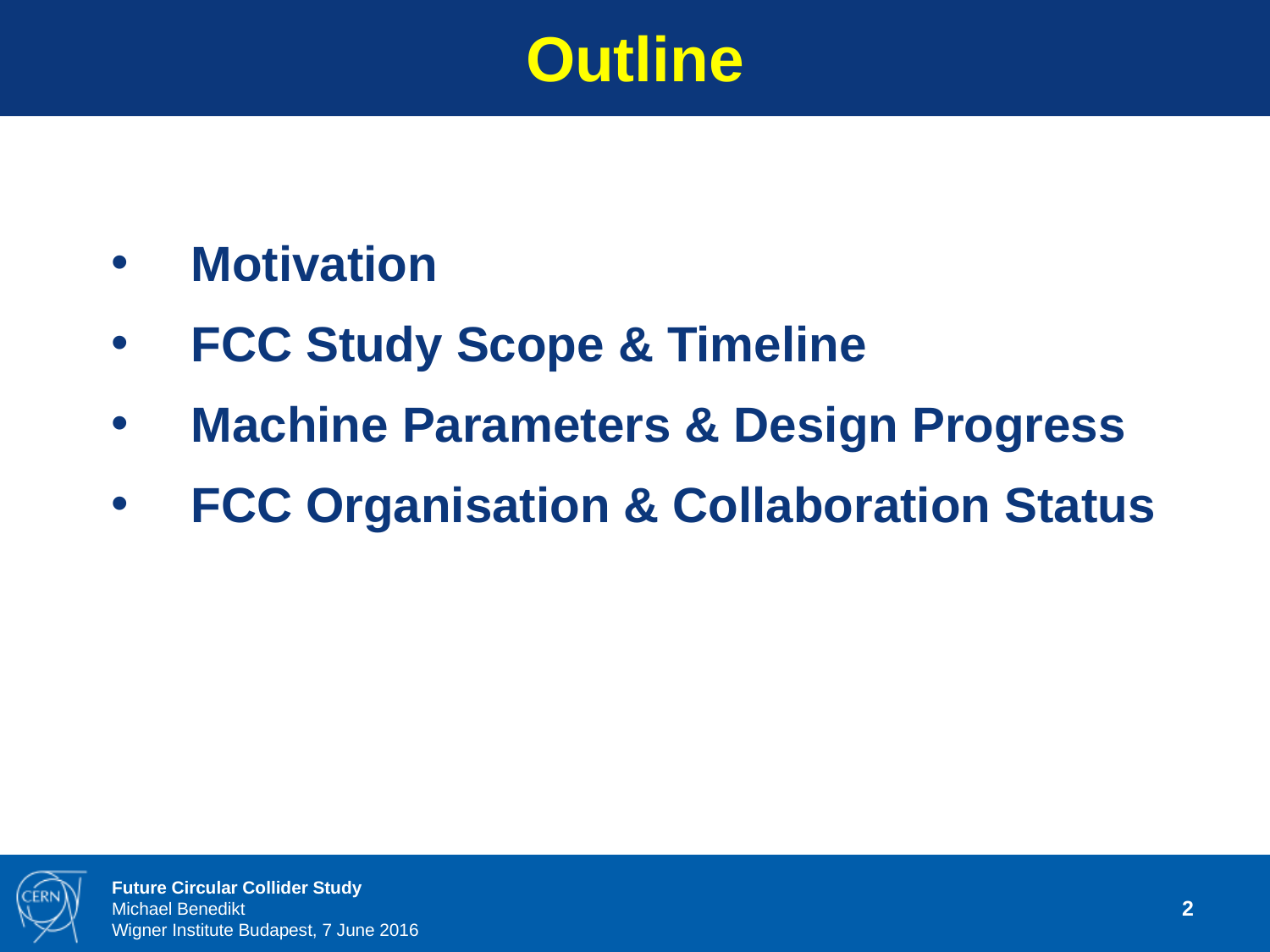

Outline
Motivation
FCC Study Scope & Timeline
Machine Parameters & Design Progress
FCC Organisation & Collaboration Status